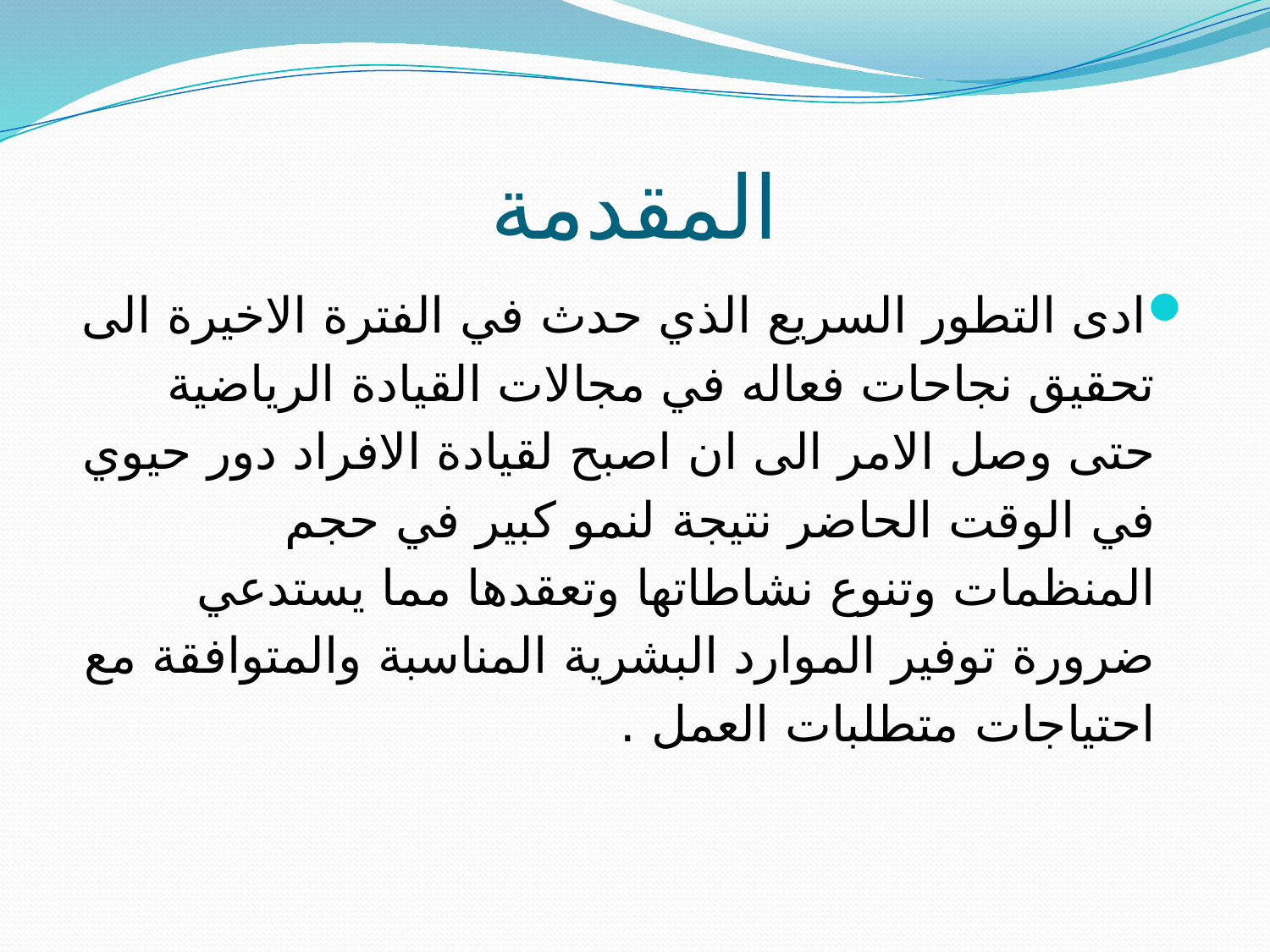

# المقدمة
ادى التطور السريع الذي حدث في الفترة الاخيرة الى تحقيق نجاحات فعاله في مجالات القيادة الرياضية حتى وصل الامر الى ان اصبح لقيادة الافراد دور حيوي في الوقت الحاضر نتيجة لنمو كبير في حجم المنظمات وتنوع نشاطاتها وتعقدها مما يستدعي ضرورة توفير الموارد البشرية المناسبة والمتوافقة مع احتياجات متطلبات العمل .